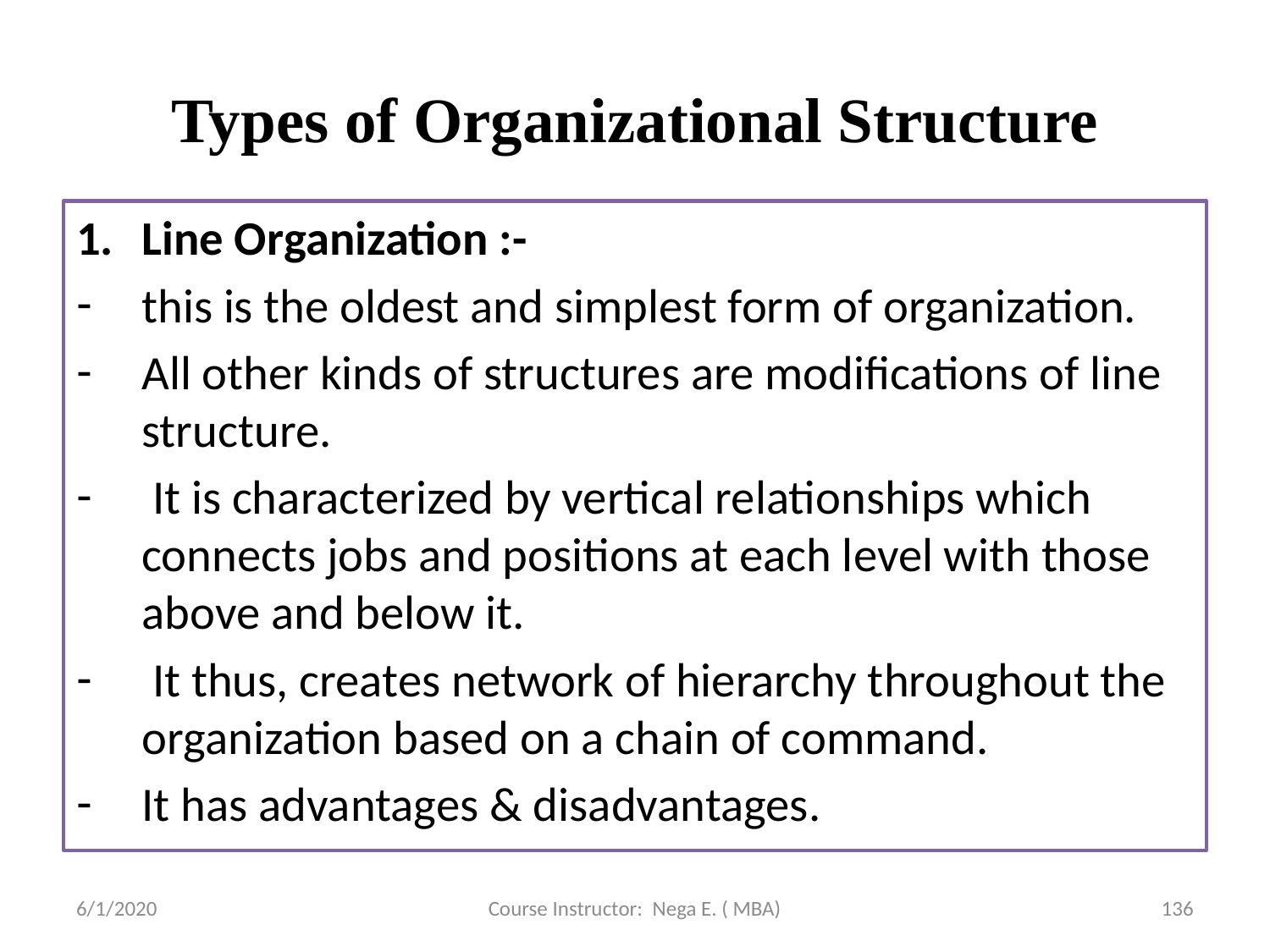

# Types of Organizational Structure
Line Organization :-
this is the oldest and simplest form of organization.
All other kinds of structures are modifications of line structure.
 It is characterized by vertical relationships which connects jobs and positions at each level with those above and below it.
 It thus, creates network of hierarchy throughout the organization based on a chain of command.
It has advantages & disadvantages.

6/1/2020
Course Instructor:  Nega E. ( MBA)
136